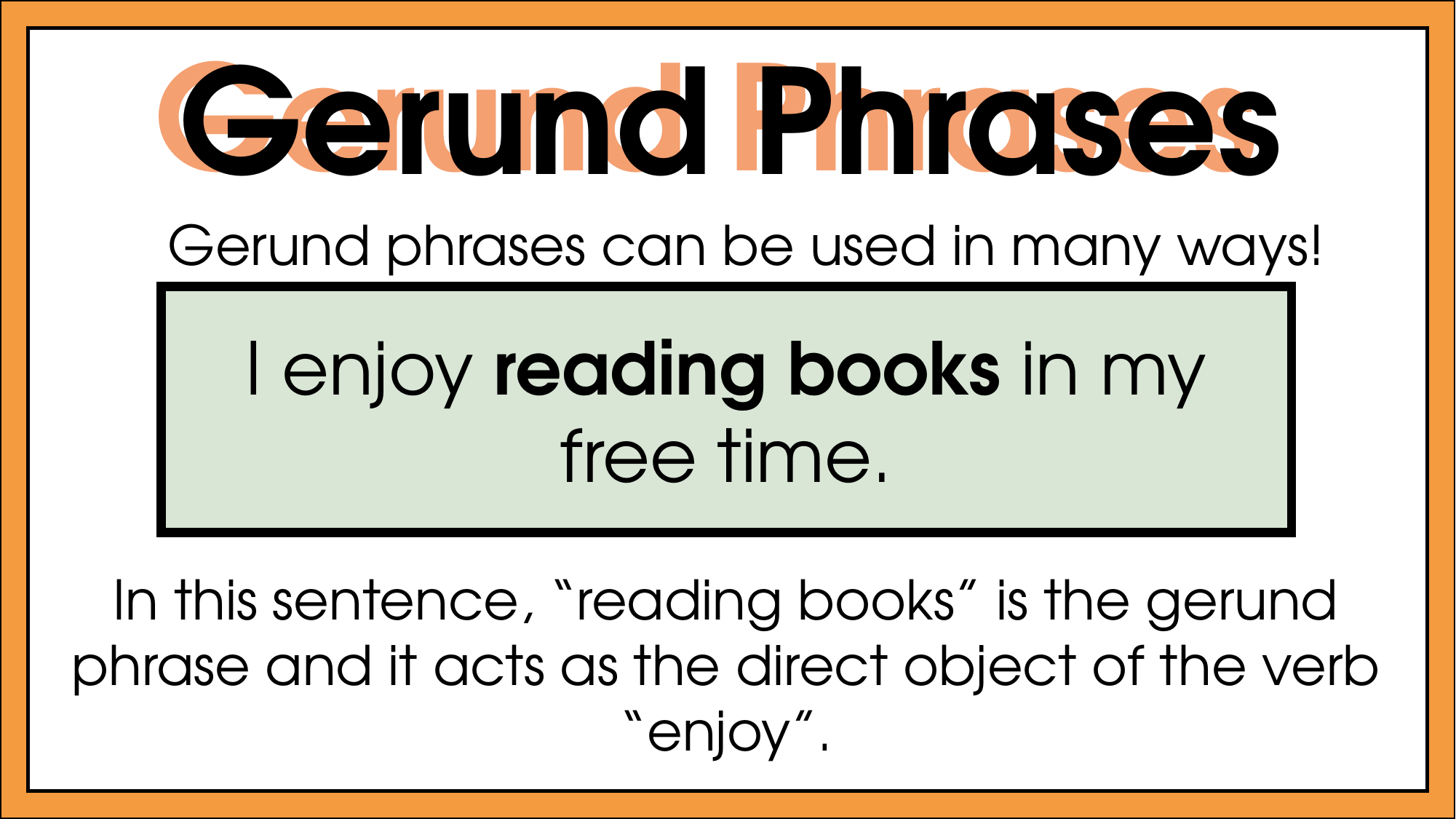

Gerund Phrases
Gerund Phrases
Gerund phrases can be used in many ways!

I enjoy reading books in my free time.

In this sentence, “reading books” is the gerund phrase and it acts as the direct object of the verb “enjoy”.